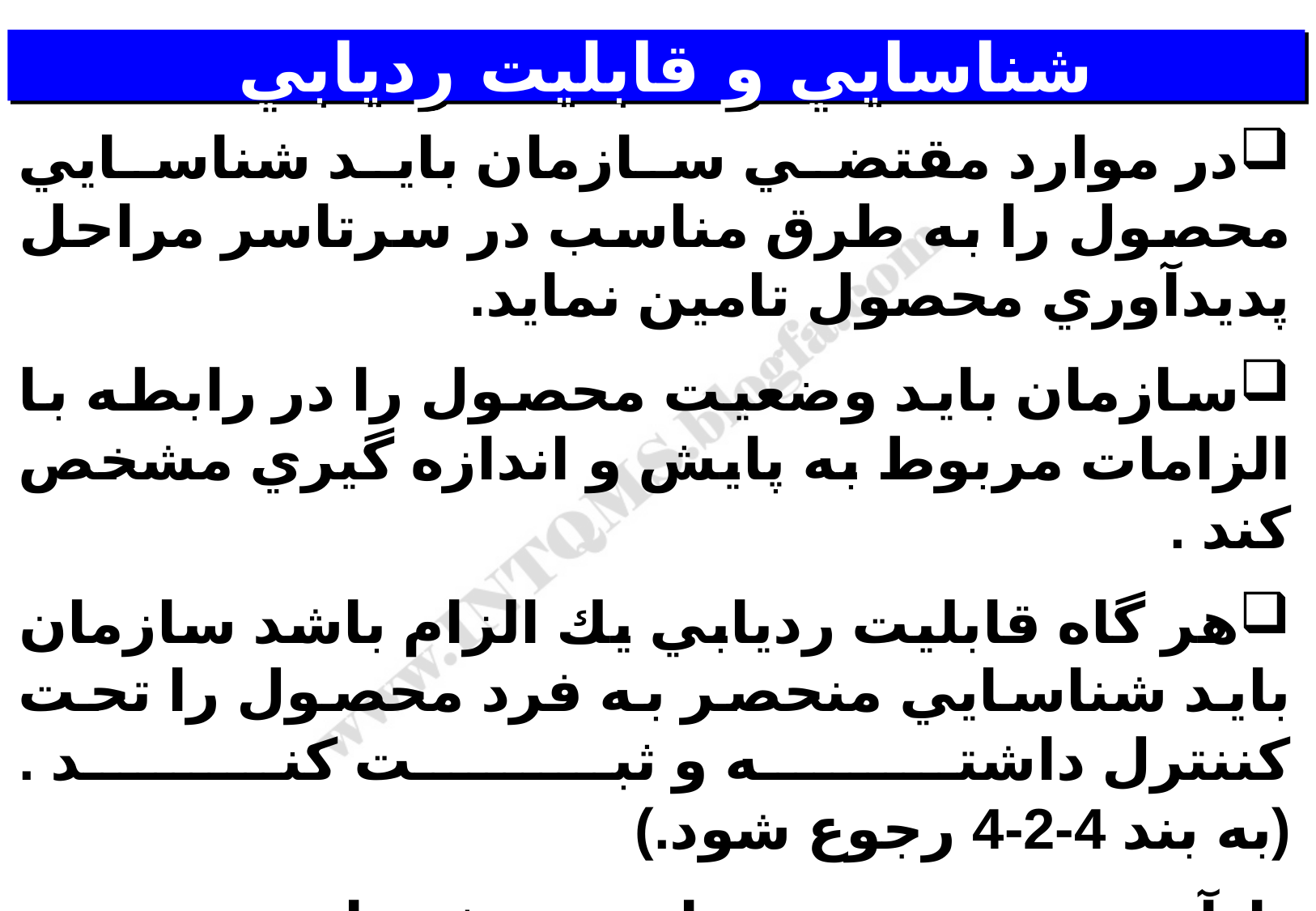

# شناسايي و قابليت رديابي
در موارد مقتضي سازمان بايد شناسايي محصول را به طرق مناسب در سرتاسر مراحل پديدآوري محصول تامين نمايد.
سازمان بايد وضعيت محصول را در رابطه با الزامات مربوط به پايش و اندازه گيري مشخص كند .
هر گاه قابليت رديابي يك الزام باشد سازمان بايد شناسايي منحصر به فرد محصول را تحت كننترل داشته و ثبت كند .
(به بند 4-2-4 رجوع شود.)
يادآوري – در برخي از بخش هاي صنعتي مديريت پيكره بندي ابزاري است كه بوسيله آن شناسايي و قابليت رديابي برقرار نگهداشته مي شود.